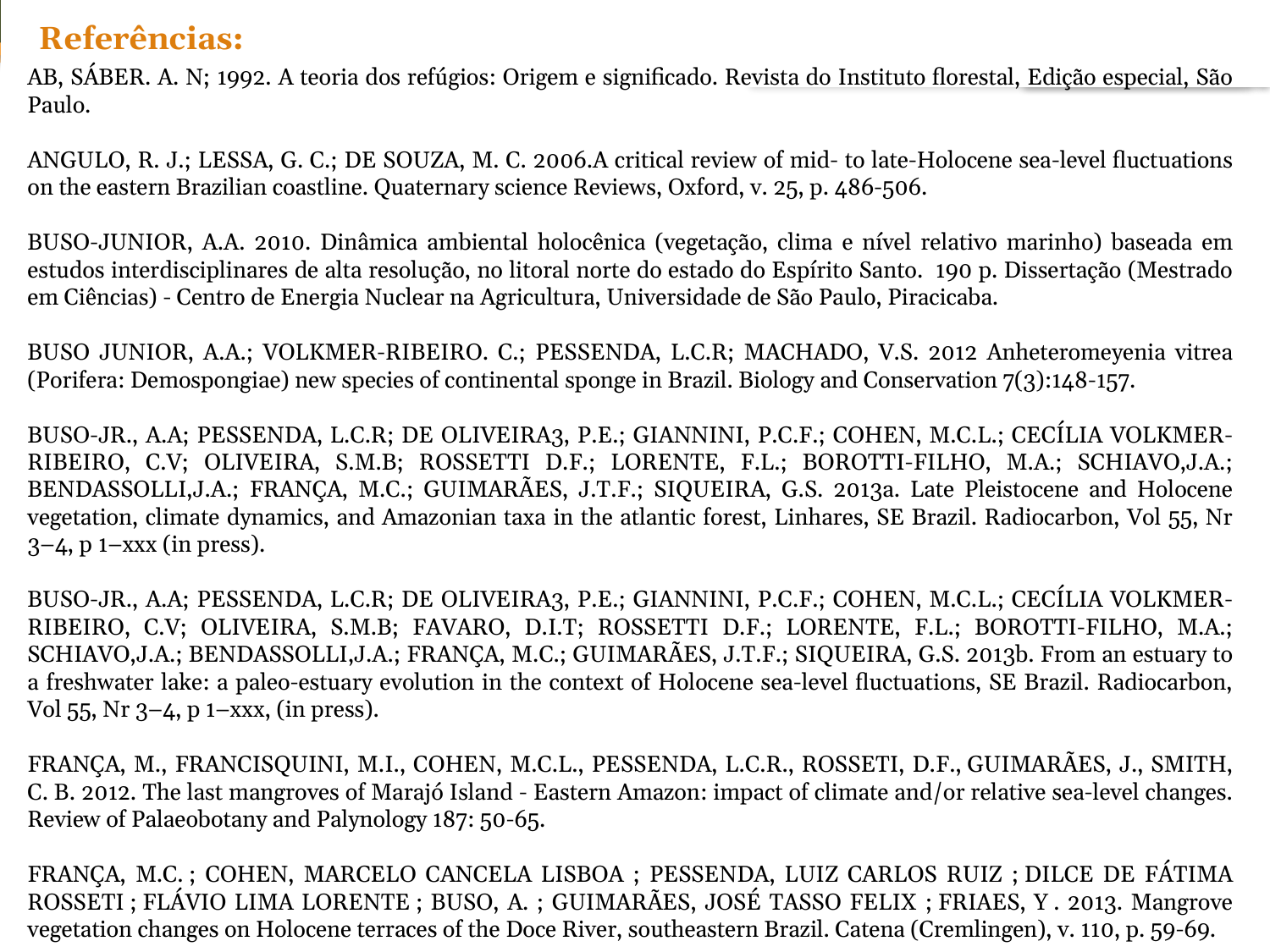

Referências:
AB, SÁBER. A. N; 1992. A teoria dos refúgios: Origem e significado. Revista do Instituto florestal, Edição especial, São Paulo.

ANGULO, R. J.; LESSA, G. C.; DE SOUZA, M. C. 2006.A critical review of mid- to late-Holocene sea-level fluctuations on the eastern Brazilian coastline. Quaternary science Reviews, Oxford, v. 25, p. 486-506.

BUSO-JUNIOR, A.A. 2010. Dinâmica ambiental holocênica (vegetação, clima e nível relativo marinho) baseada em estudos interdisciplinares de alta resolução, no litoral norte do estado do Espírito Santo.  190 p. Dissertação (Mestrado em Ciências) - Centro de Energia Nuclear na Agricultura, Universidade de São Paulo, Piracicaba.

BUSO JUNIOR, A.A.; VOLKMER-RIBEIRO. C.; PESSENDA, L.C.R; MACHADO, V.S. 2012 Anheteromeyenia vitrea (Porifera: Demospongiae) new species of continental sponge in Brazil. Biology and Conservation 7(3):148-157.

BUSO-JR., A.A; PESSENDA, L.C.R; DE OLIVEIRA3, P.E.; GIANNINI, P.C.F.; COHEN, M.C.L.; CECÍLIA VOLKMER-RIBEIRO, C.V; OLIVEIRA, S.M.B; ROSSETTI D.F.; LORENTE, F.L.; BOROTTI-FILHO, M.A.; SCHIAVO,J.A.; BENDASSOLLI,J.A.; FRANÇA, M.C.; GUIMARÃES, J.T.F.; SIQUEIRA, G.S. 2013a. Late Pleistocene and Holocene vegetation, climate dynamics, and Amazonian taxa in the atlantic forest, Linhares, SE Brazil. Radiocarbon, Vol 55, Nr 3–4, p 1–xxx (in press).

BUSO-JR., A.A; PESSENDA, L.C.R; DE OLIVEIRA3, P.E.; GIANNINI, P.C.F.; COHEN, M.C.L.; CECÍLIA VOLKMER-RIBEIRO, C.V; OLIVEIRA, S.M.B; FAVARO, D.I.T; ROSSETTI D.F.; LORENTE, F.L.; BOROTTI-FILHO, M.A.; SCHIAVO,J.A.; BENDASSOLLI,J.A.; FRANÇA, M.C.; GUIMARÃES, J.T.F.; SIQUEIRA, G.S. 2013b. From an estuary to a freshwater lake: a paleo-estuary evolution in the context of Holocene sea-level fluctuations, SE Brazil. Radiocarbon, Vol 55, Nr 3–4, p 1–xxx, (in press).

FRANÇA, M., FRANCISQUINI, M.I., COHEN, M.C.L., PESSENDA, L.C.R., ROSSETI, D.F., GUIMARÃES, J., SMITH, C. B. 2012. The last mangroves of Marajó Island - Eastern Amazon: impact of climate and/or relative sea-level changes. Review of Palaeobotany and Palynology 187: 50-65.

FRANÇA, M.C. ; COHEN, MARCELO CANCELA LISBOA ; PESSENDA, LUIZ CARLOS RUIZ ; DILCE DE FÁTIMA ROSSETI ; FLÁVIO LIMA LORENTE ; BUSO, A. ; GUIMARÃES, JOSÉ TASSO FELIX ; FRIAES, Y . 2013. Mangrove vegetation changes on Holocene terraces of the Doce River, southeastern Brazil. Catena (Cremlingen), v. 110, p. 59-69.